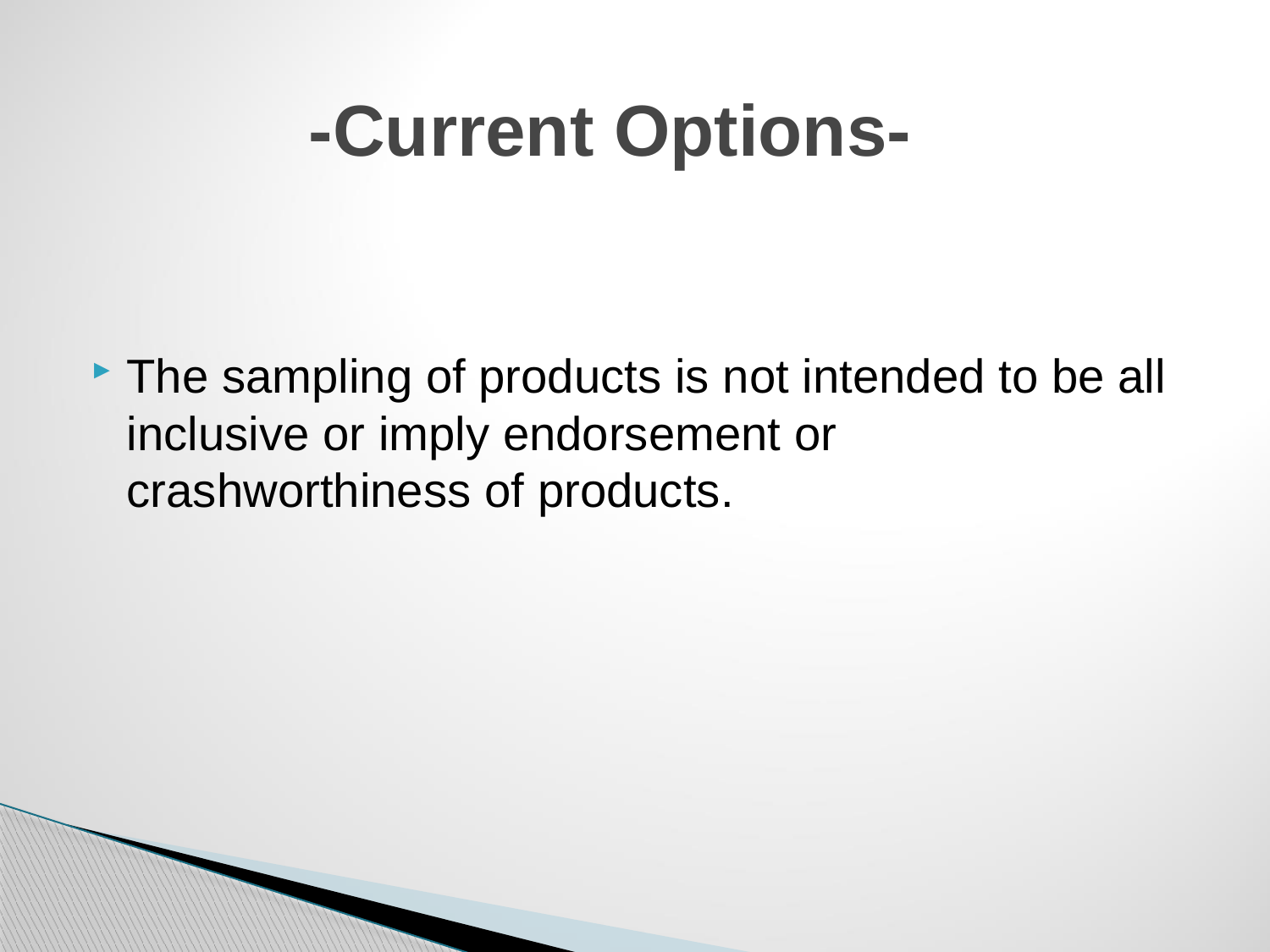

-Current Options-

The sampling of products is not intended to be all inclusive or imply endorsement or crashworthiness of products.